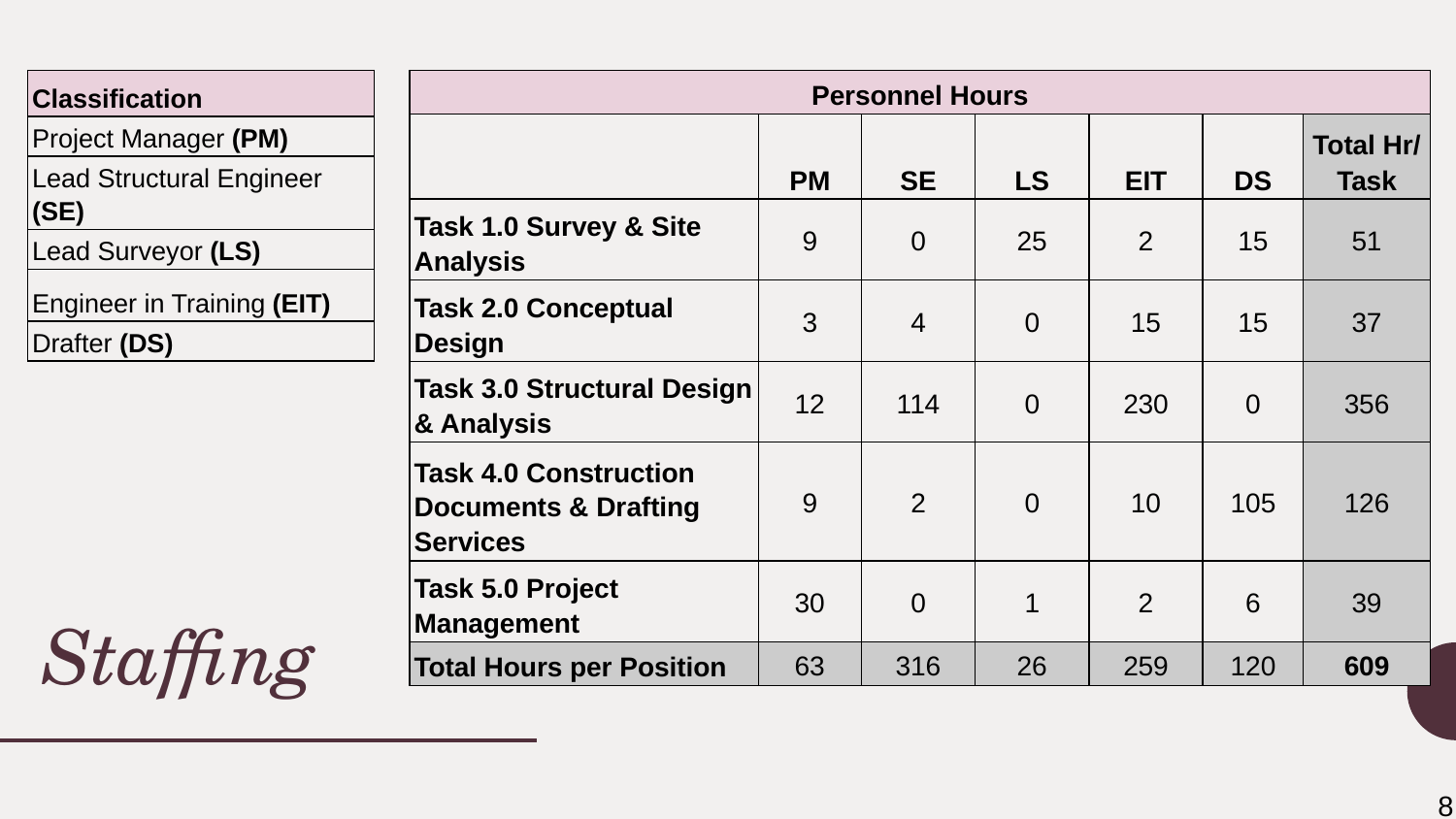

| Classification |
| --- |
| Project Manager (PM) |
| Lead Structural Engineer (SE) |
| Lead Surveyor (LS) |
| Engineer in Training (EIT) |
| Drafter (DS) |
| Personnel Hours |  |  |  |  |  |  |
| --- | --- | --- | --- | --- | --- | --- |
|  | PM | SE | LS | EIT | DS | Total Hr/ Task |
| Task 1.0 Survey & Site Analysis | 9 | 0 | 25 | 2 | 15 | 51 |
| Task 2.0 Conceptual Design | 3 | 4 | 0 | 15 | 15 | 37 |
| Task 3.0 Structural Design & Analysis | 12 | 114 | 0 | 230 | 0 | 356 |
| Task 4.0 Construction Documents & Drafting Services | 9 | 2 | 0 | 10 | 105 | 126 |
| Task 5.0 Project Management | 30 | 0 | 1 | 2 | 6 | 39 |
| Total Hours per Position | 63 | 316 | 26 | 259 | 120 | 609 |
# Staffing
8